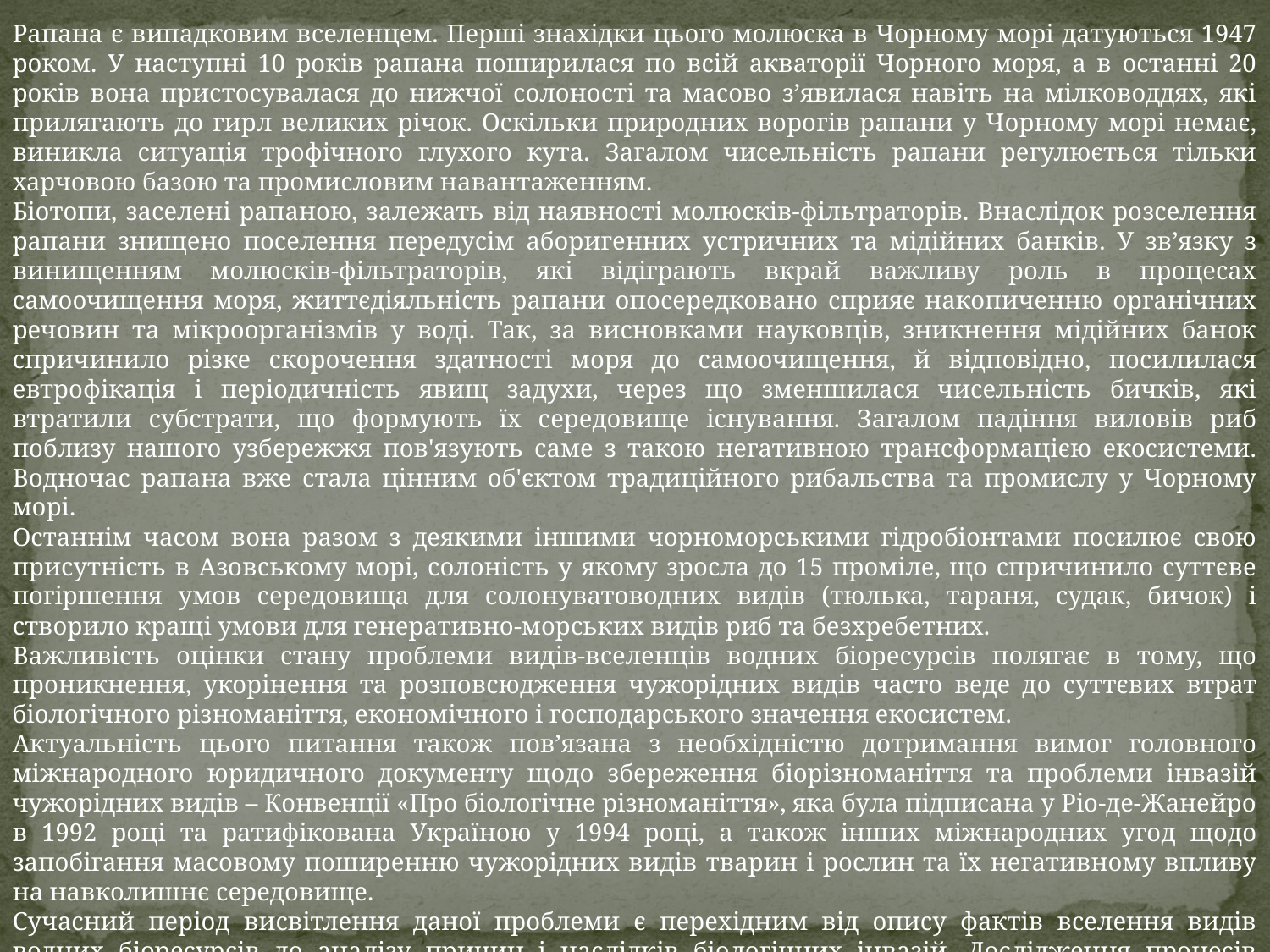

Рапана є випадковим вселенцем. Перші знахідки цього молюска в Чорному морі датуються 1947 роком. У наступні 10 років рапана поширилася по всій акваторії Чорного моря, а в останні 20 років вона пристосувалася до нижчої солоності та масово з’явилася навіть на мілководдях, які прилягають до гирл великих річок. Оскільки природних ворогів рапани у Чорному морі немає, виникла ситуація трофічного глухого кута. Загалом чисельність рапани регулюється тільки харчовою базою та промисловим навантаженням.
Біотопи, заселені рапаною, залежать від наявності молюсків-фільтраторів. Внаслідок розселення рапани знищено поселення передусім аборигенних устричних та мідійних банків. У зв’язку з винищенням молюсків-фільтраторів, які відіграють вкрай важливу роль в процесах самоочищення моря, життєдіяльність рапани опосередковано сприяє накопиченню органічних речовин та мікроорганізмів у воді. Так, за висновками науковців, зникнення мідійних банок спричинило різке скорочення здатності моря до самоочищення, й відповідно, посилилася евтрофікація і періодичність явищ задухи, через що зменшилася чисельність бичків, які втратили субстрати, що формують їх середовище існування. Загалом падіння виловів риб поблизу нашого узбережжя пов'язують саме з такою негативною трансформацією екосистеми. Водночас рапана вже стала цінним об'єктом традиційного рибальства та промислу у Чорному морі.
Останнім часом вона разом з деякими іншими чорноморськими гідробіонтами посилює свою присутність в Азовському морі, солоність у якому зросла до 15 проміле, що спричинило суттєве погіршення умов середовища для солонуватоводних видів (тюлька, тараня, судак, бичок) і створило кращі умови для генеративно-морських видів риб та безхребетних.
Важливість оцінки стану проблеми видів-вселенців водних біоресурсів полягає в тому, що проникнення, укорінення та розповсюдження чужорідних видів часто веде до суттєвих втрат біологічного різноманіття, економічного і господарського значення екосистем.
Актуальність цього питання також пов’язана з необхідністю дотримання вимог головного міжнародного юридичного документу щодо збереження біорізноманіття та проблеми інвазій чужорідних видів – Конвенції «Про біологічне різноманіття», яка була підписана у Ріо-де-Жанейро в 1992 році та ратифікована Україною у 1994 році, а також інших міжнародних угод щодо запобігання масовому поширенню чужорідних видів тварин і рослин та їх негативному впливу на навколишнє середовище.
Сучасний період висвітлення даної проблеми є перехідним від опису фактів вселення видів водних біоресурсів до аналізу причин і наслідків біологічних інвазій. Дослідження процесів біологічної інвазії стало окремим науковим напрямом, який розглядає механізми цього явища, особливості інвазійних видів, їх вплив на місцеві умови, економічні та соціальні наслідки.